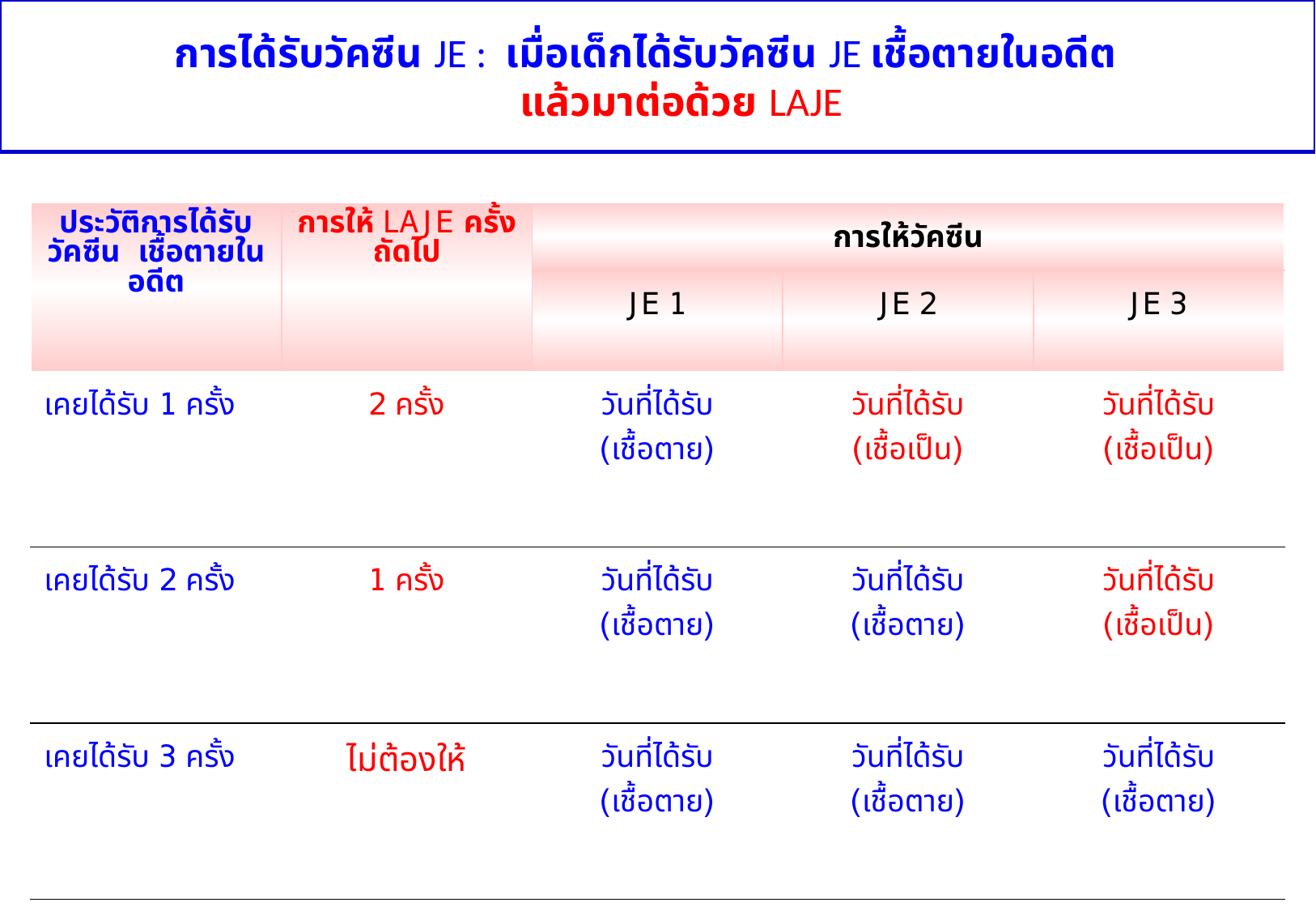

# การได้รับวัคซีน JE :  เมื่อเด็กได้รับวัคซีน JE เชื้อตายในอดีต แล้วมาต่อด้วย LAJE
| ประวัติการได้รับวัคซีน เชื้อตายในอดีต | การให้ LAJE ครั้งถัดไป | การให้วัคซีน |  |  |
| --- | --- | --- | --- | --- |
|  |  | JE 1 | JE 2 | JE 3 |
| เคยได้รับ 1 ครั้ง | 2 ครั้ง | วันที่ได้รับ (เชื้อตาย) | วันที่ได้รับ (เชื้อเป็น) | วันที่ได้รับ (เชื้อเป็น) |
| เคยได้รับ 2 ครั้ง | 1 ครั้ง | วันที่ได้รับ (เชื้อตาย) | วันที่ได้รับ (เชื้อตาย) | วันที่ได้รับ (เชื้อเป็น) |
| เคยได้รับ 3 ครั้ง | ไม่ต้องให้ | วันที่ได้รับ (เชื้อตาย) | วันที่ได้รับ (เชื้อตาย) | วันที่ได้รับ (เชื้อตาย) |